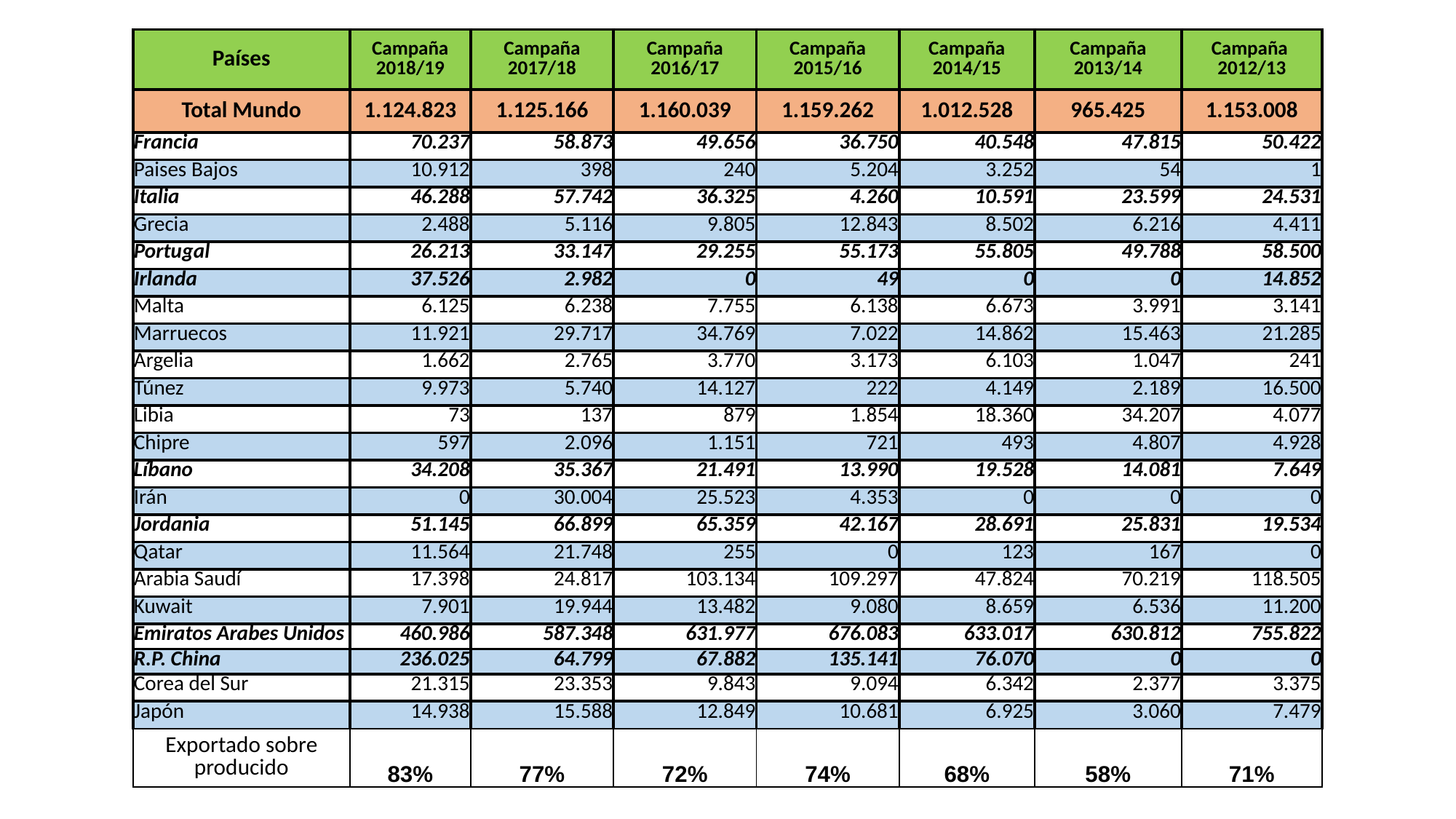

| Países | Campaña 2018/19 | Campaña 2017/18 | Campaña 2016/17 | Campaña 2015/16 | Campaña 2014/15 | Campaña 2013/14 | Campaña 2012/13 |
| --- | --- | --- | --- | --- | --- | --- | --- |
| Total Mundo | 1.124.823 | 1.125.166 | 1.160.039 | 1.159.262 | 1.012.528 | 965.425 | 1.153.008 |
| Francia | 70.237 | 58.873 | 49.656 | 36.750 | 40.548 | 47.815 | 50.422 |
| Paises Bajos | 10.912 | 398 | 240 | 5.204 | 3.252 | 54 | 1 |
| Italia | 46.288 | 57.742 | 36.325 | 4.260 | 10.591 | 23.599 | 24.531 |
| Grecia | 2.488 | 5.116 | 9.805 | 12.843 | 8.502 | 6.216 | 4.411 |
| Portugal | 26.213 | 33.147 | 29.255 | 55.173 | 55.805 | 49.788 | 58.500 |
| Irlanda | 37.526 | 2.982 | 0 | 49 | 0 | 0 | 14.852 |
| Malta | 6.125 | 6.238 | 7.755 | 6.138 | 6.673 | 3.991 | 3.141 |
| Marruecos | 11.921 | 29.717 | 34.769 | 7.022 | 14.862 | 15.463 | 21.285 |
| Argelia | 1.662 | 2.765 | 3.770 | 3.173 | 6.103 | 1.047 | 241 |
| Túnez | 9.973 | 5.740 | 14.127 | 222 | 4.149 | 2.189 | 16.500 |
| Libia | 73 | 137 | 879 | 1.854 | 18.360 | 34.207 | 4.077 |
| Chipre | 597 | 2.096 | 1.151 | 721 | 493 | 4.807 | 4.928 |
| Líbano | 34.208 | 35.367 | 21.491 | 13.990 | 19.528 | 14.081 | 7.649 |
| Irán | 0 | 30.004 | 25.523 | 4.353 | 0 | 0 | 0 |
| Jordania | 51.145 | 66.899 | 65.359 | 42.167 | 28.691 | 25.831 | 19.534 |
| Qatar | 11.564 | 21.748 | 255 | 0 | 123 | 167 | 0 |
| Arabia Saudí | 17.398 | 24.817 | 103.134 | 109.297 | 47.824 | 70.219 | 118.505 |
| Kuwait | 7.901 | 19.944 | 13.482 | 9.080 | 8.659 | 6.536 | 11.200 |
| Emiratos Arabes Unidos | 460.986 | 587.348 | 631.977 | 676.083 | 633.017 | 630.812 | 755.822 |
| R.P. China | 236.025 | 64.799 | 67.882 | 135.141 | 76.070 | 0 | 0 |
| Corea del Sur | 21.315 | 23.353 | 9.843 | 9.094 | 6.342 | 2.377 | 3.375 |
| Japón | 14.938 | 15.588 | 12.849 | 10.681 | 6.925 | 3.060 | 7.479 |
| Exportado sobre producido | 83% | 77% | 72% | 74% | 68% | 58% | 71% |